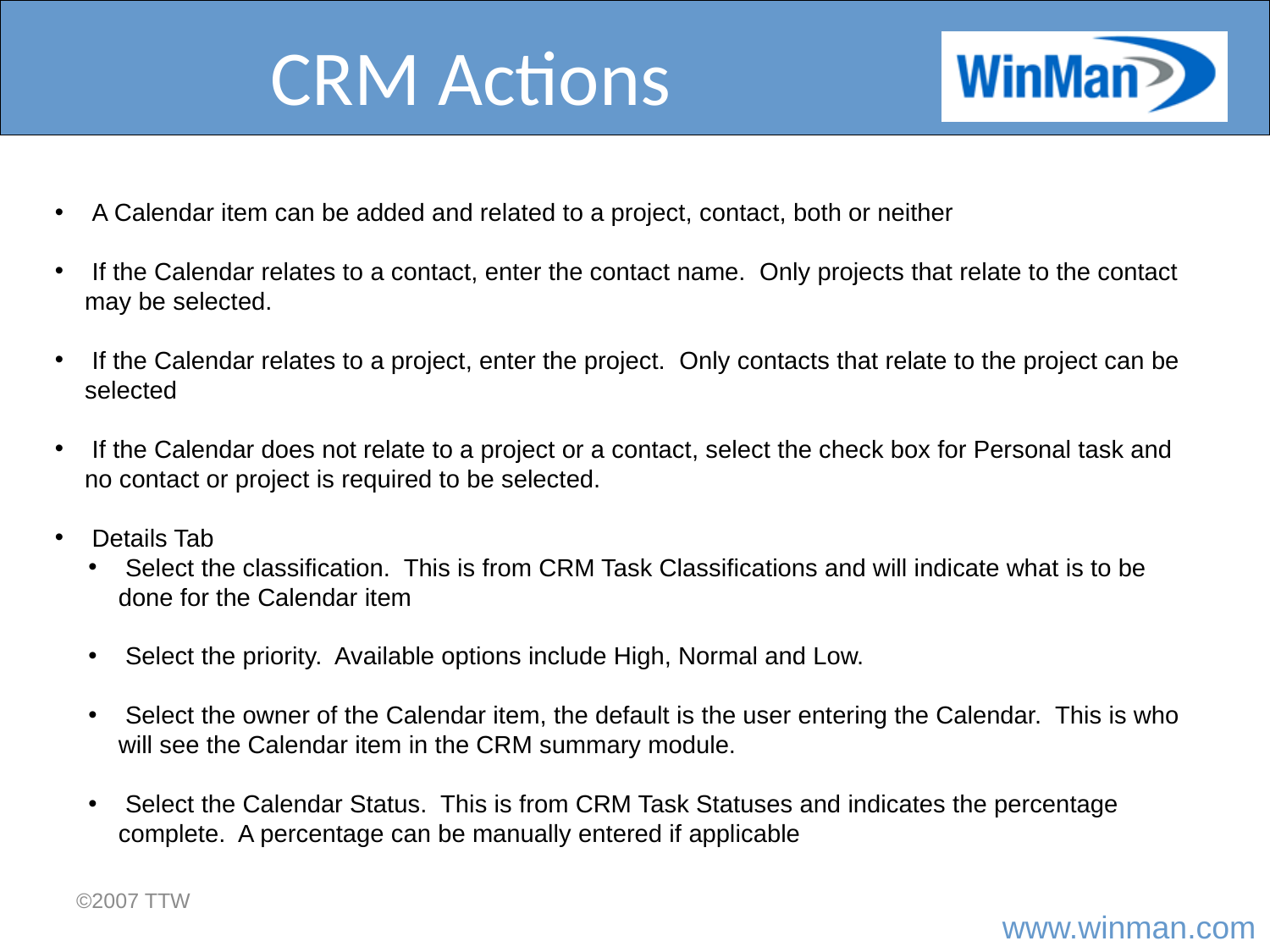

# CRM Actions
 A Calendar item can be added and related to a project, contact, both or neither

 If the Calendar relates to a contact, enter the contact name.  Only projects that relate to the contact may be selected.

 If the Calendar relates to a project, enter the project.  Only contacts that relate to the project can be selected

 If the Calendar does not relate to a project or a contact, select the check box for Personal task and no contact or project is required to be selected.

 Details Tab
 Select the classification.  This is from CRM Task Classifications and will indicate what is to be done for the Calendar item

 Select the priority.  Available options include High, Normal and Low.

 Select the owner of the Calendar item, the default is the user entering the Calendar.  This is who will see the Calendar item in the CRM summary module.

 Select the Calendar Status.  This is from CRM Task Statuses and indicates the percentage complete.  A percentage can be manually entered if applicable
©2007 TTW